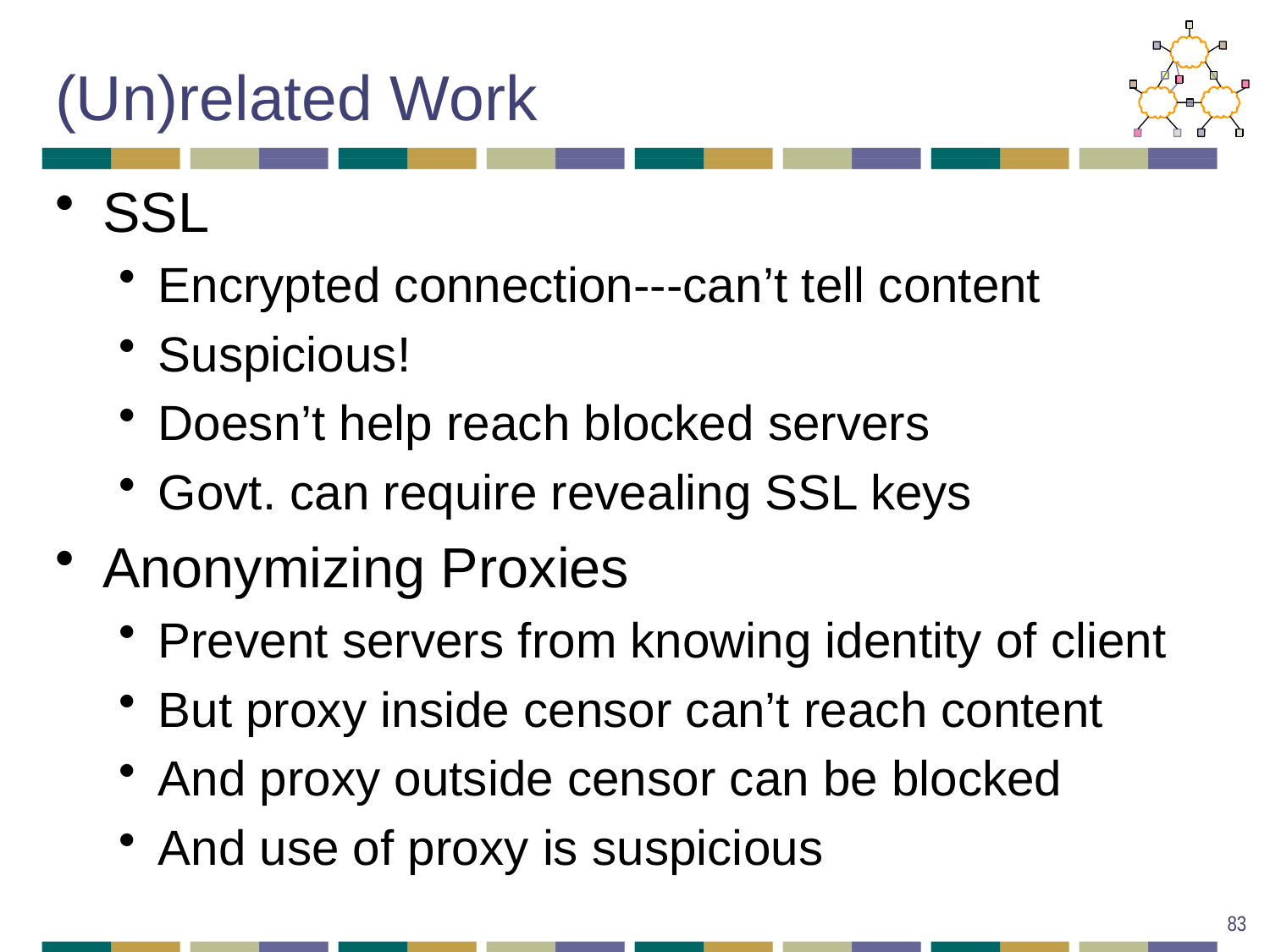

# (Un)related Work
SSL
Encrypted connection---can’t tell content
Suspicious!
Doesn’t help reach blocked servers
Govt. can require revealing SSL keys
Anonymizing Proxies
Prevent servers from knowing identity of client
But proxy inside censor can’t reach content
And proxy outside censor can be blocked
And use of proxy is suspicious
83